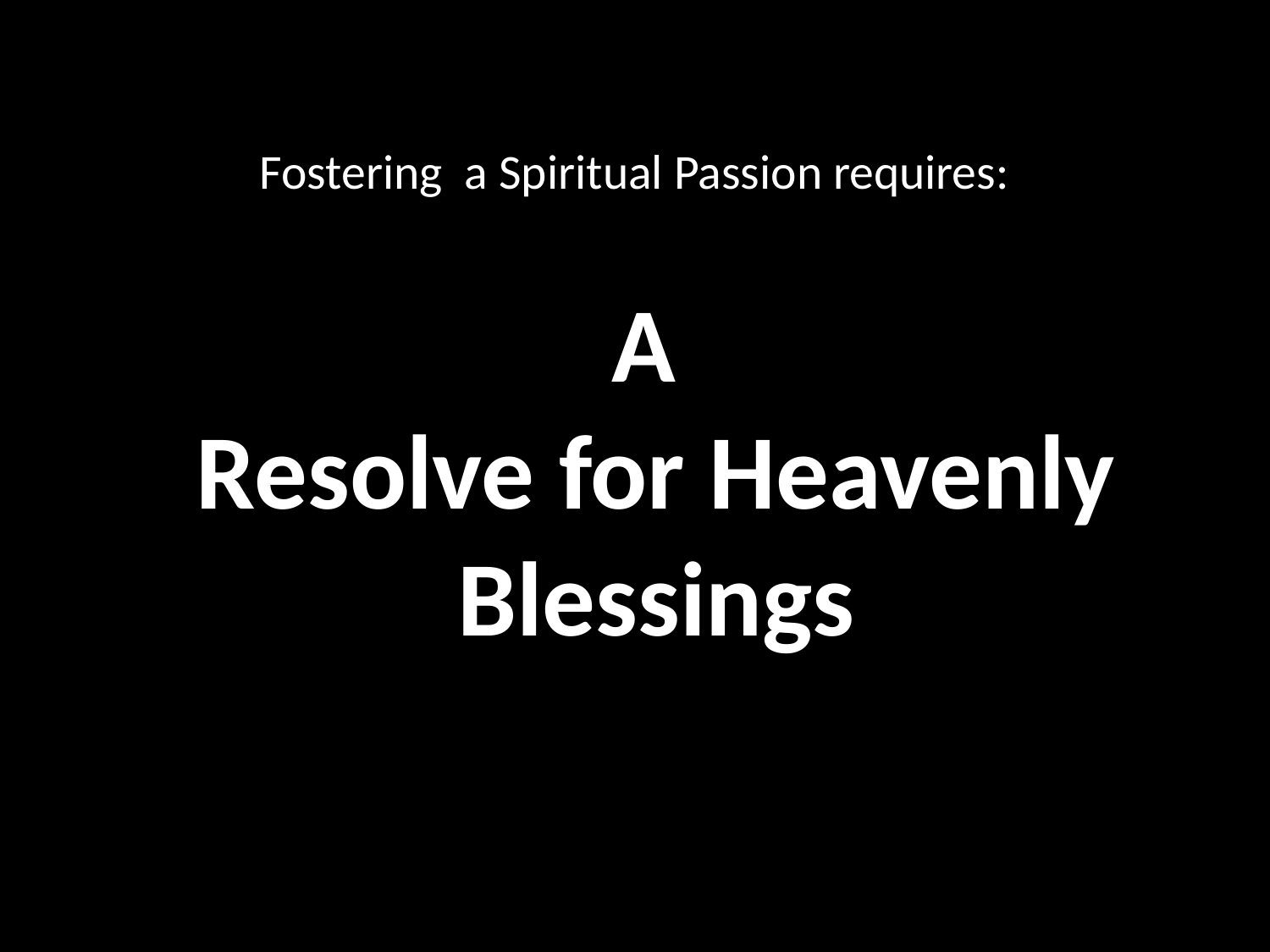

# Fostering  a Spiritual Passion requires:
A
Resolve for Heavenly Blessings